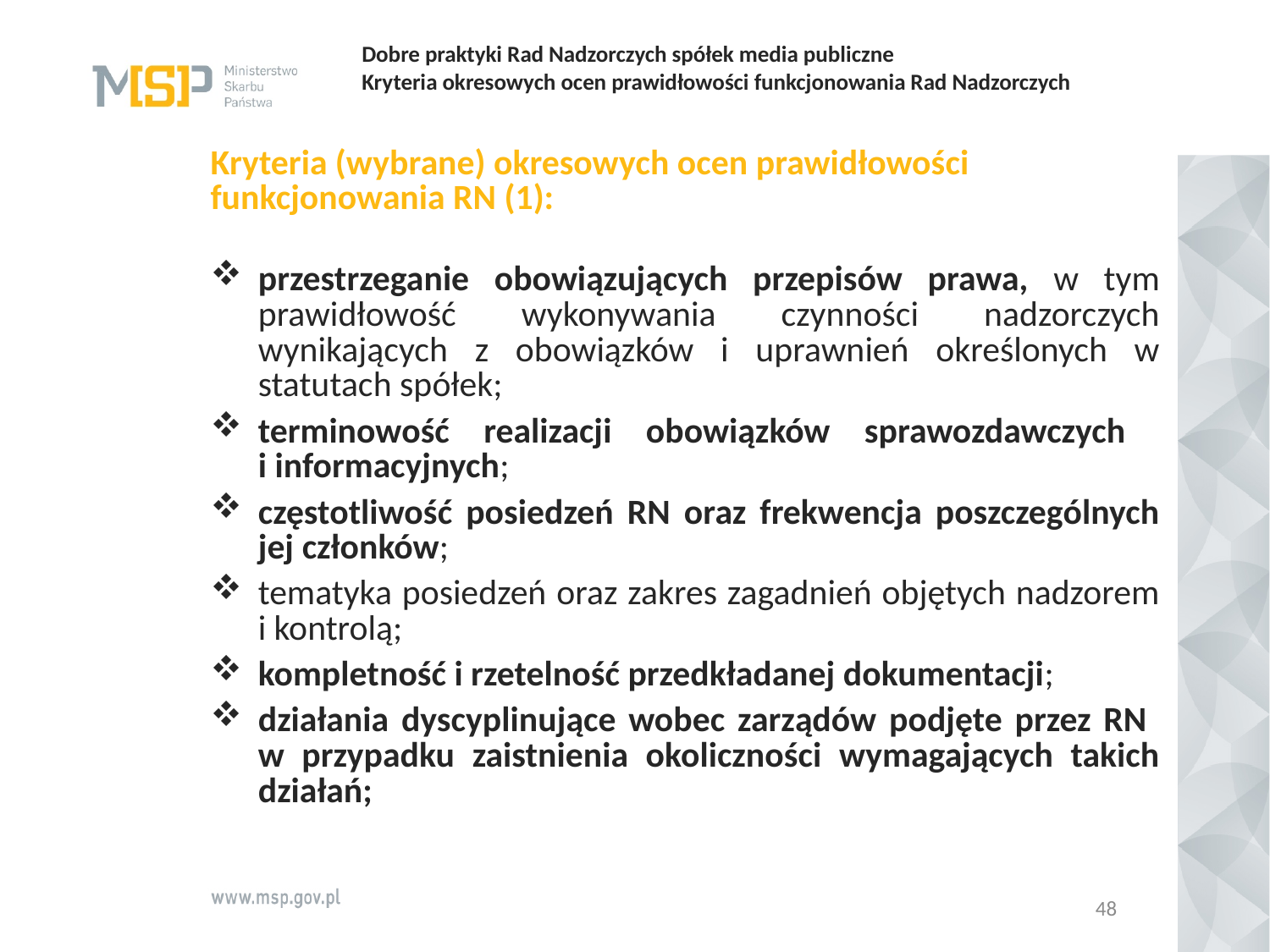

# Dobre praktyki Rad Nadzorczych spółek media publiczne   Kryteria okresowych ocen prawidłowości funkcjonowania Rad Nadzorczych
Kryteria (wybrane) okresowych ocen prawidłowości funkcjonowania RN (1):

przestrzeganie obowiązujących przepisów prawa, w tym prawidłowość wykonywania czynności nadzorczych wynikających z obowiązków i uprawnień określonych w statutach spółek;
terminowość realizacji obowiązków sprawozdawczych
i informacyjnych;
częstotliwość posiedzeń RN oraz frekwencja poszczególnych jej członków;
tematyka posiedzeń oraz zakres zagadnień objętych nadzorem i kontrolą;
kompletność i rzetelność przedkładanej dokumentacji;
działania dyscyplinujące wobec zarządów podjęte przez RN
w przypadku zaistnienia okoliczności wymagających takich działań;
48